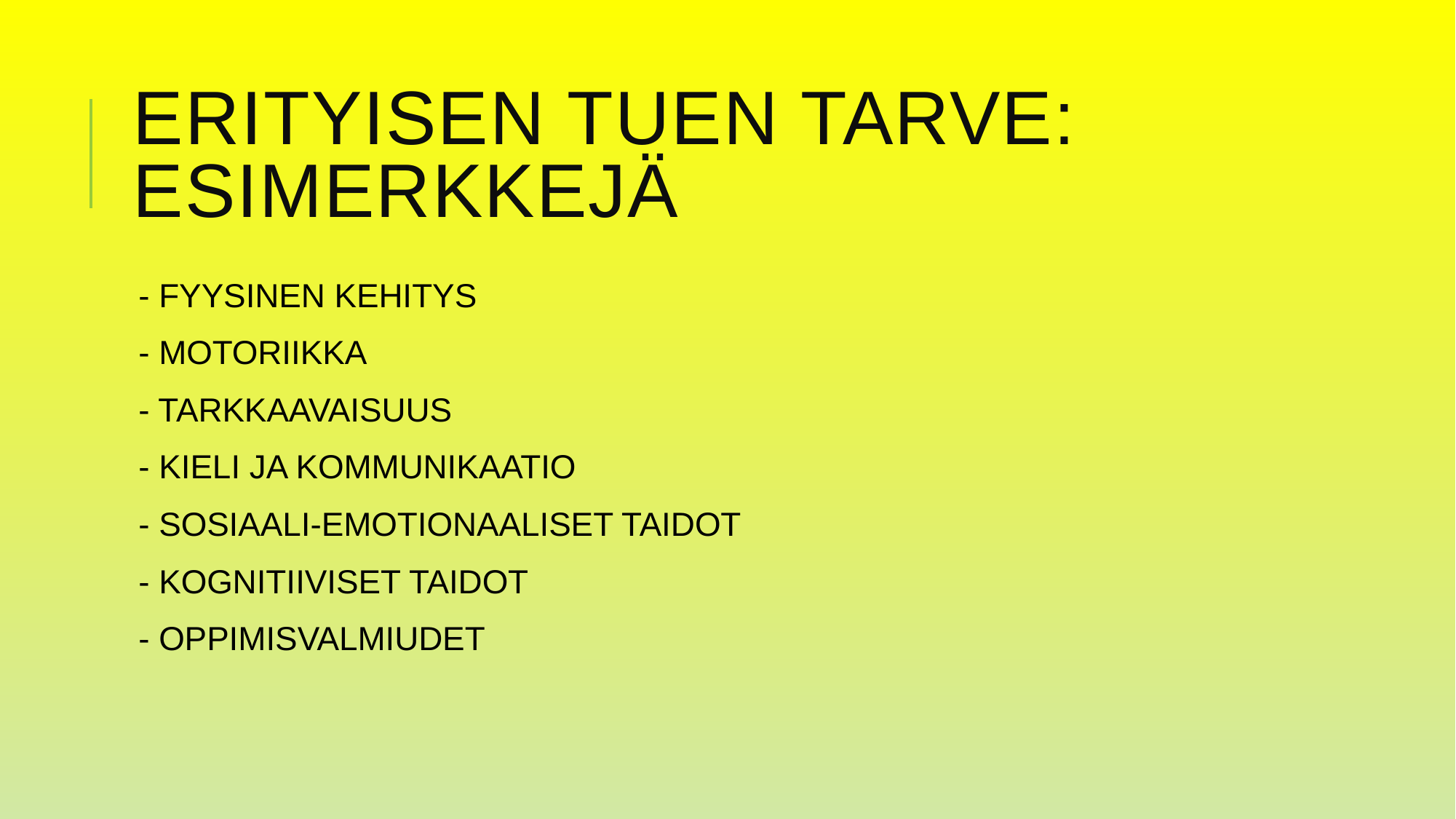

# erITYISEN TUEN TARVE: ESIMERKKEJÄ
- FYYSINEN KEHITYS
- MOTORIIKKA
- TARKKAAVAISUUS
- KIELI JA KOMMUNIKAATIO
- SOSIAALI-EMOTIONAALISET TAIDOT
- KOGNITIIVISET TAIDOT
- OPPIMISVALMIUDET